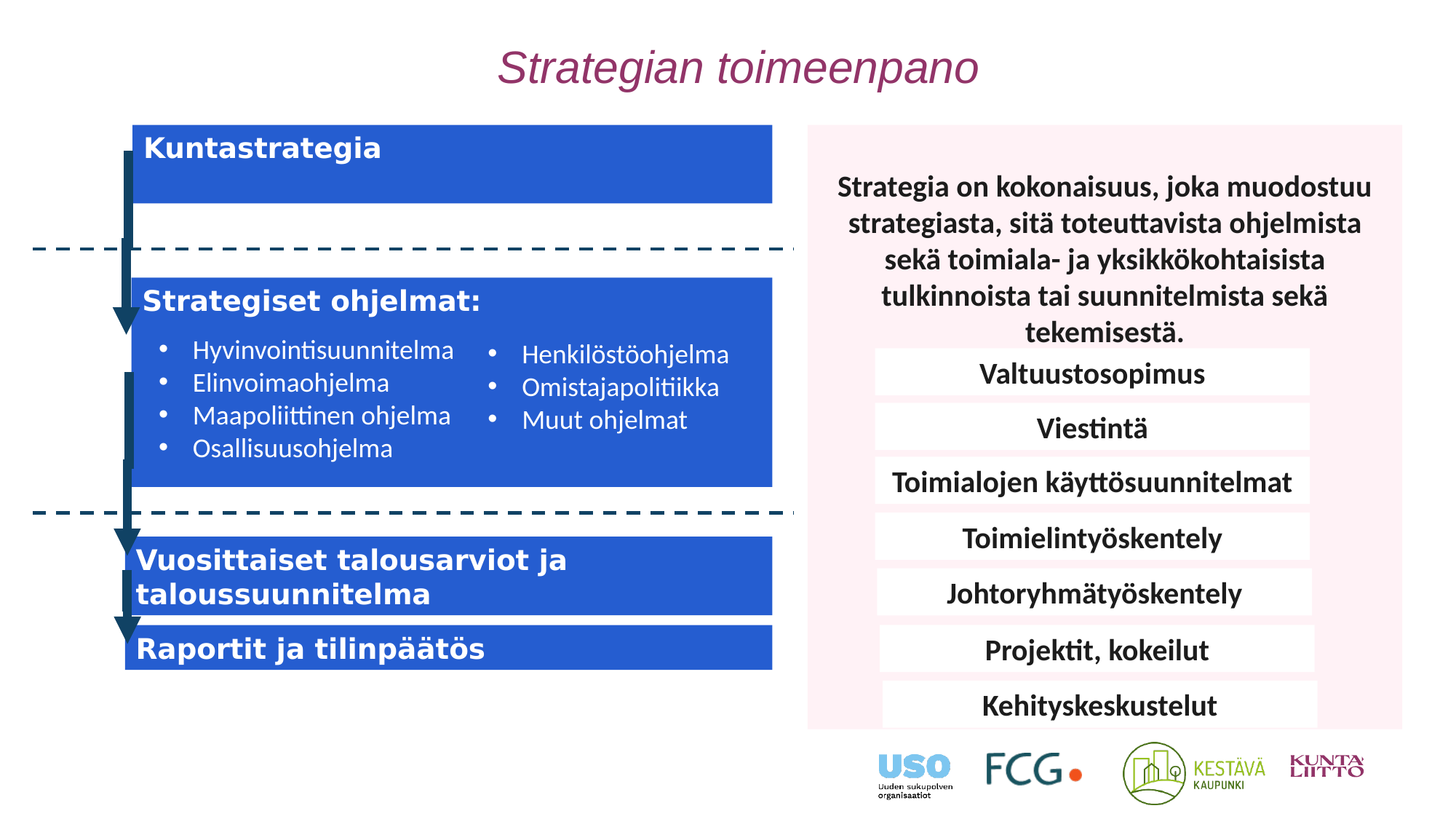

# Strategian toimeenpano
Kuntastrategia

Strategia on kokonaisuus, joka muodostuu strategiasta, sitä toteuttavista ohjelmista sekä toimiala- ja yksikkökohtaisista tulkinnoista tai suunnitelmista sekä tekemisestä.

Strategiset ohjelmat:

Hyvinvointisuunnitelma
Elinvoimaohjelma
Maapoliittinen ohjelma
Osallisuusohjelma
Henkilöstöohjelma
Omistajapolitiikka
Muut ohjelmat
Valtuustosopimus
Viestintä
Toimialojen käyttösuunnitelmat
Toimielintyöskentely
Vuosittaiset talousarviot ja taloussuunnitelma
Johtoryhmätyöskentely
Projektit, kokeilut
Raportit ja tilinpäätös
Kehityskeskustelut